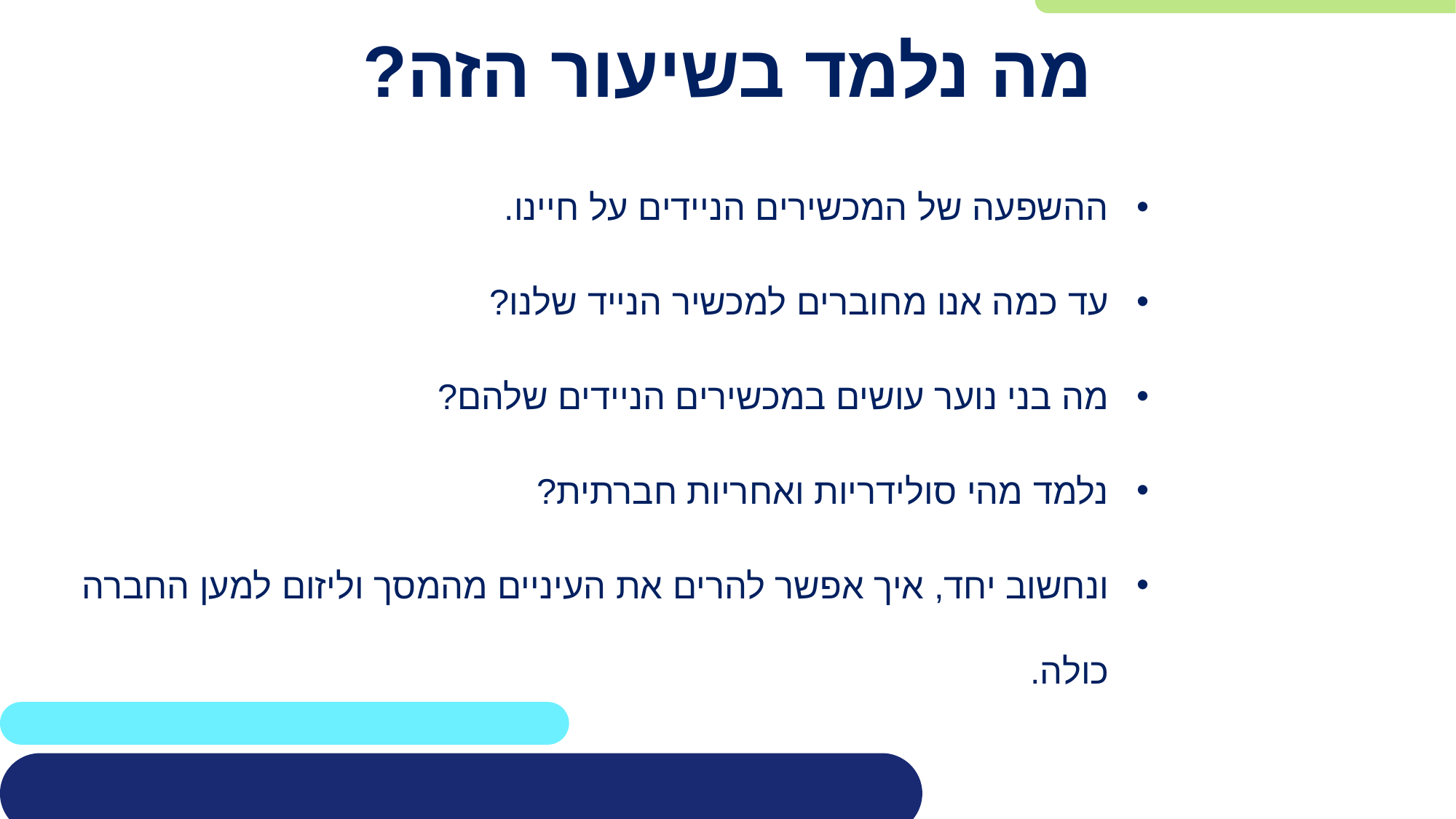

# מה נלמד בשיעור הזה?
ההשפעה של המכשירים הניידים על חיינו.
עד כמה אנו מחוברים למכשיר הנייד שלנו?
מה בני נוער עושים במכשירים הניידים שלהם?
נלמד מהי סולידריות ואחריות חברתית?
ונחשוב יחד, איך אפשר להרים את העיניים מהמסך וליזום למען החברה כולה.